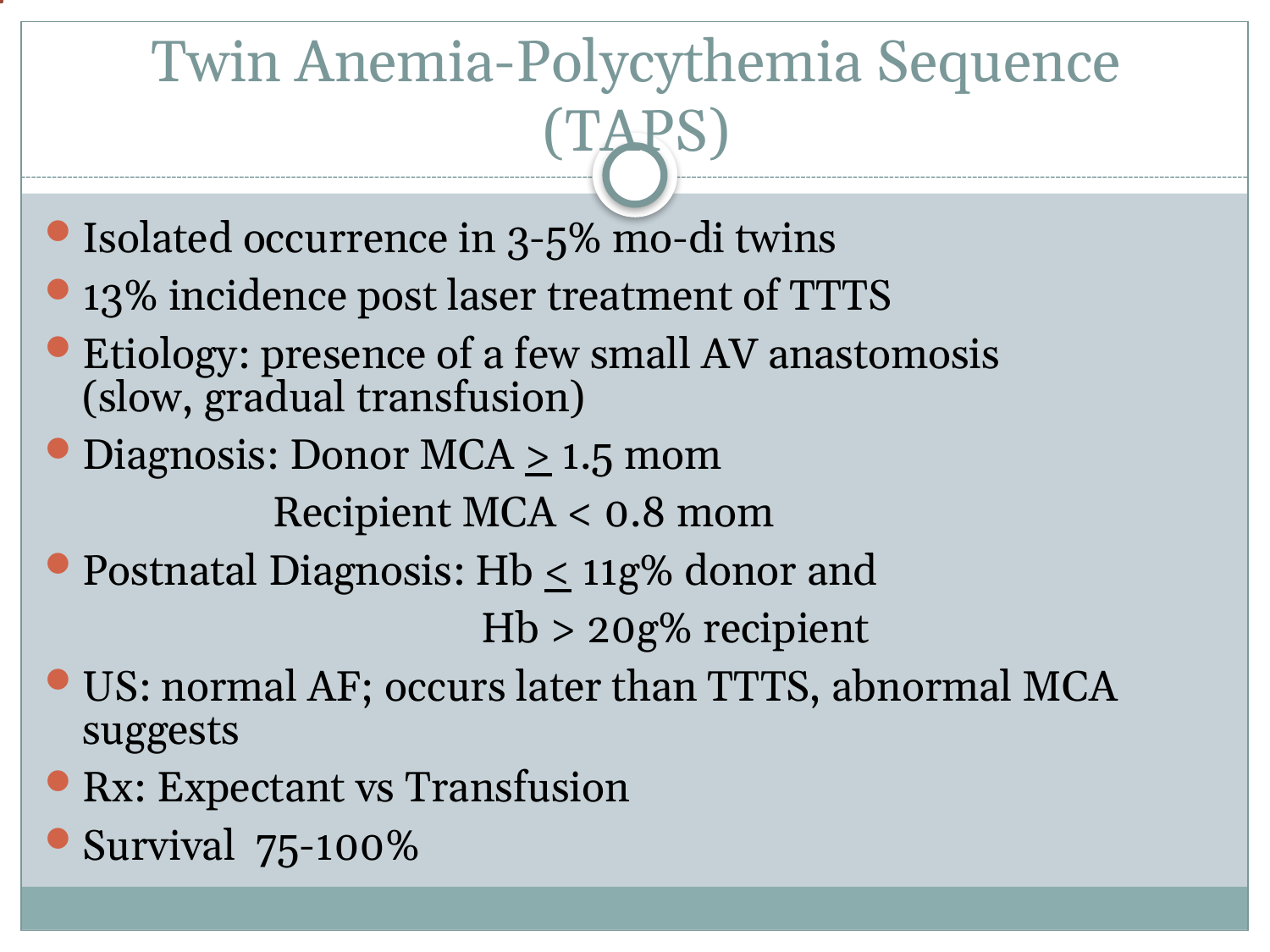

# Twin Anemia-Polycythemia Sequence (TAPS)
Isolated occurrence in 3-5% mo-di twins
13% incidence post laser treatment of TTTS
Etiology: presence of a few small AV anastomosis               (slow, gradual transfusion)
Diagnosis: Donor MCA > 1.5 mom
 	          Recipient MCA < 0.8 mom
Postnatal Diagnosis: Hb < 11g% donor and
		                  Hb > 20g% recipient
US: normal AF; occurs later than TTTS, abnormal MCA suggests
Rx: Expectant vs Transfusion
Survival  75-100%